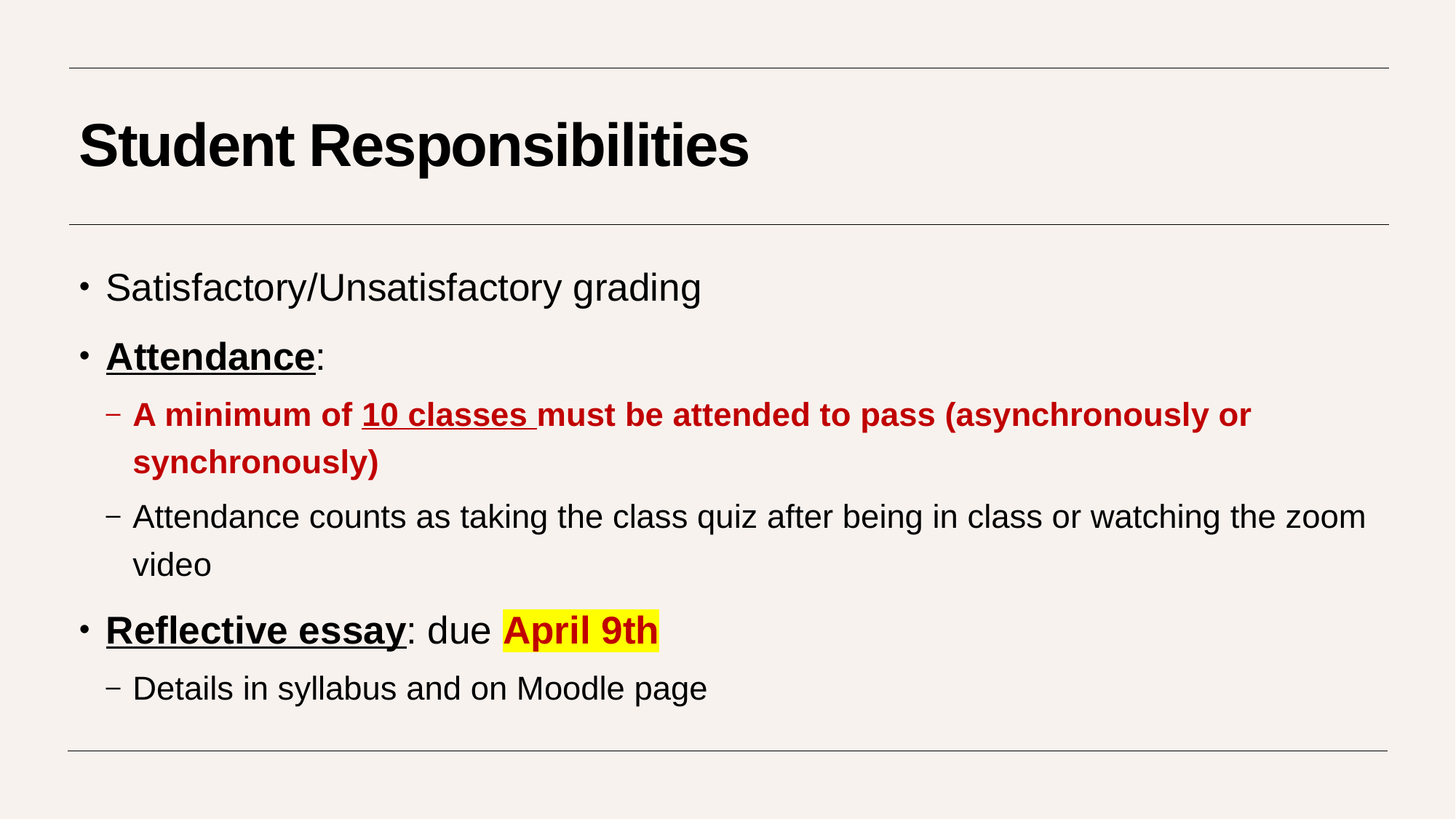

# Student Responsibilities
Satisfactory/Unsatisfactory grading
Attendance:
A minimum of 10 classes must be attended to pass (asynchronously or synchronously)
Attendance counts as taking the class quiz after being in class or watching the zoom video
Reflective essay: due April 9th
Details in syllabus and on Moodle page